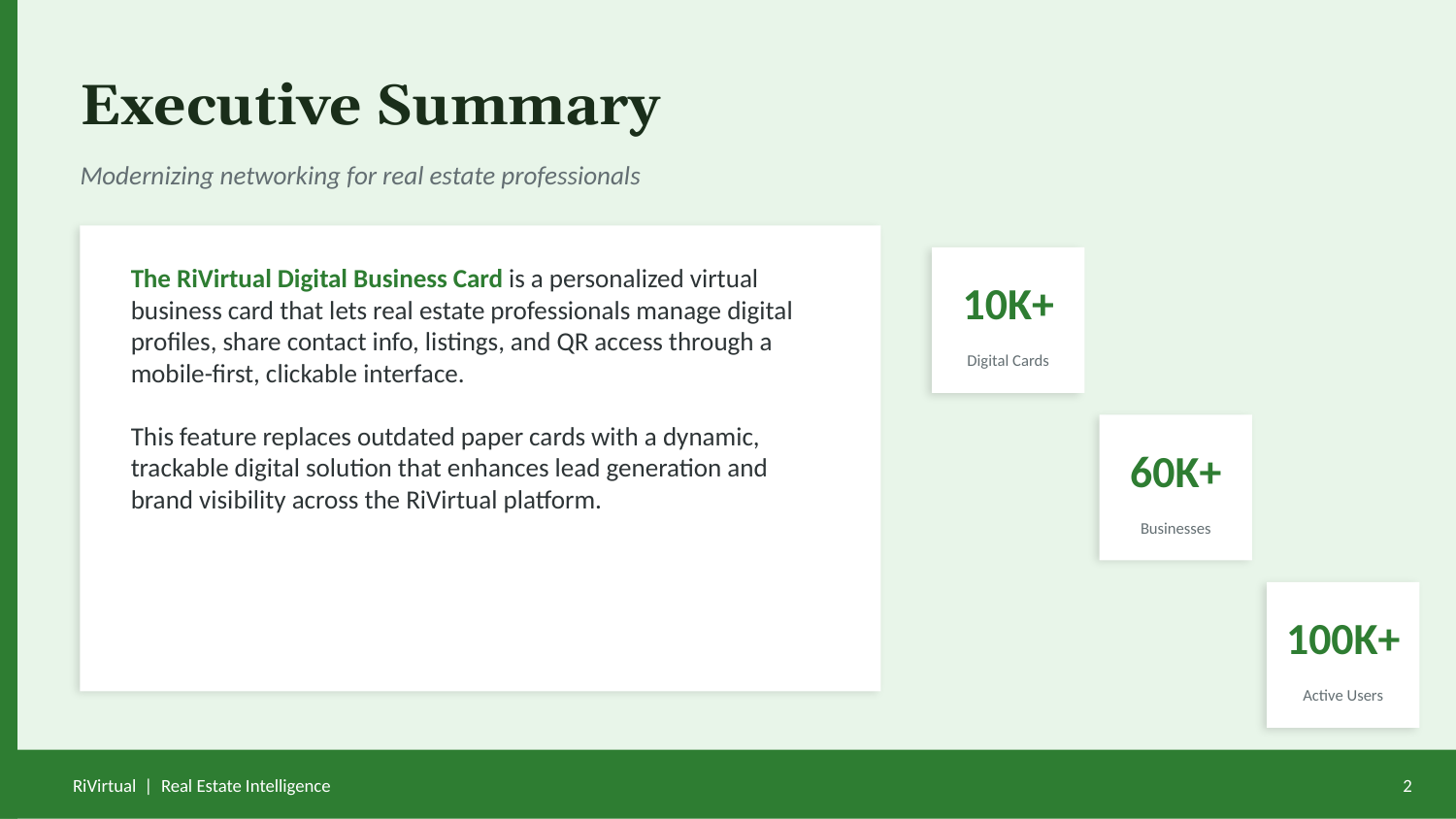

Executive Summary
Modernizing networking for real estate professionals

The RiVirtual Digital Business Card is a personalized virtual business card that lets real estate professionals manage digital profiles, share contact info, listings, and QR access through a mobile-first, clickable interface.

This feature replaces outdated paper cards with a dynamic, trackable digital solution that enhances lead generation and brand visibility across the RiVirtual platform.
10K+
Digital Cards

60K+
Businesses

100K+
Active Users

RiVirtual  |  Real Estate Intelligence
2